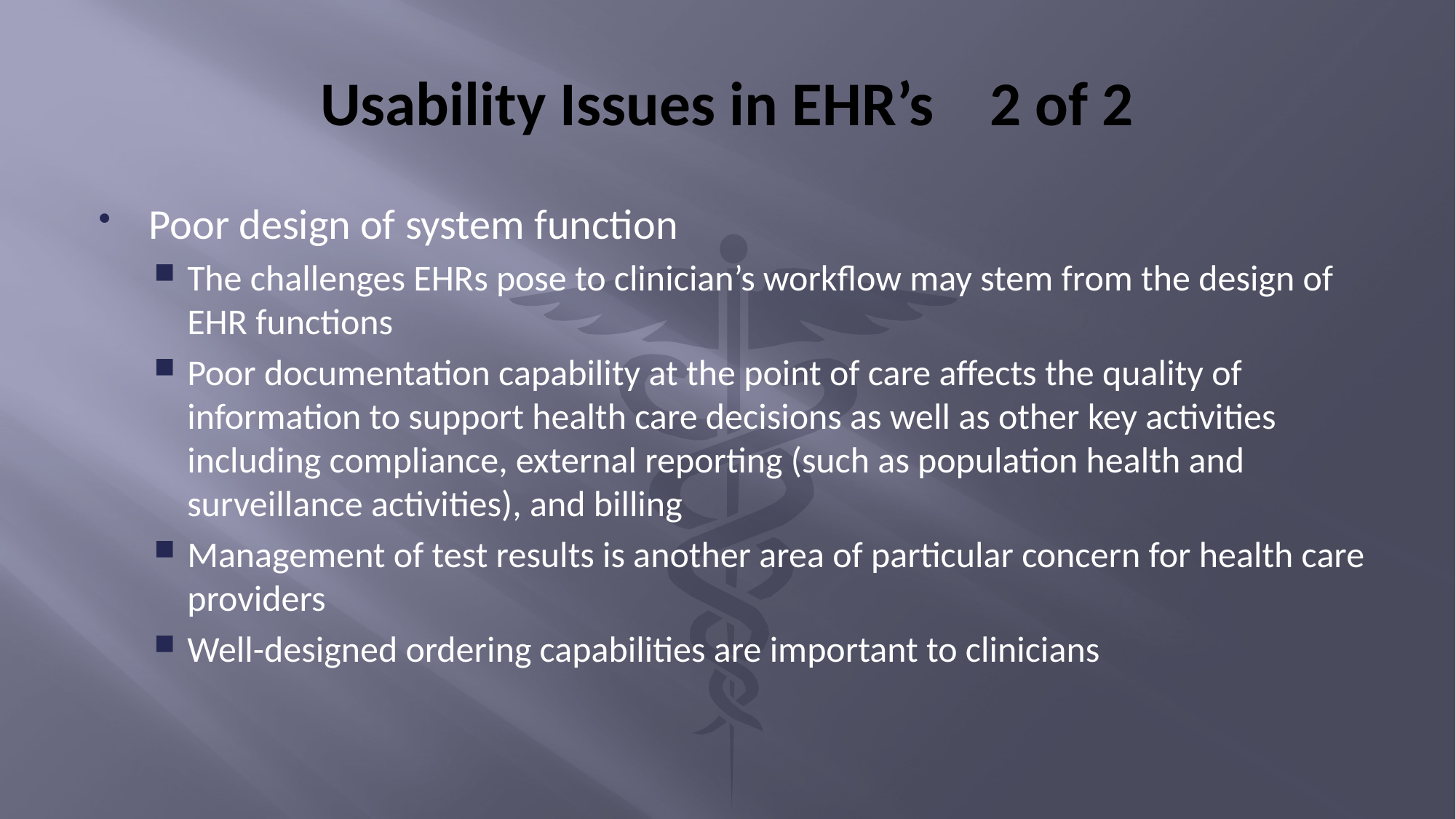

# Usability Issues in EHR’s    2 of 2
Poor design of system function
The challenges EHRs pose to clinician’s workflow may stem from the design of EHR functions
Poor documentation capability at the point of care affects the quality of information to support health care decisions as well as other key activities including compliance, external reporting (such as population health and surveillance activities), and billing
Management of test results is another area of particular concern for health care providers
Well-designed ordering capabilities are important to clinicians